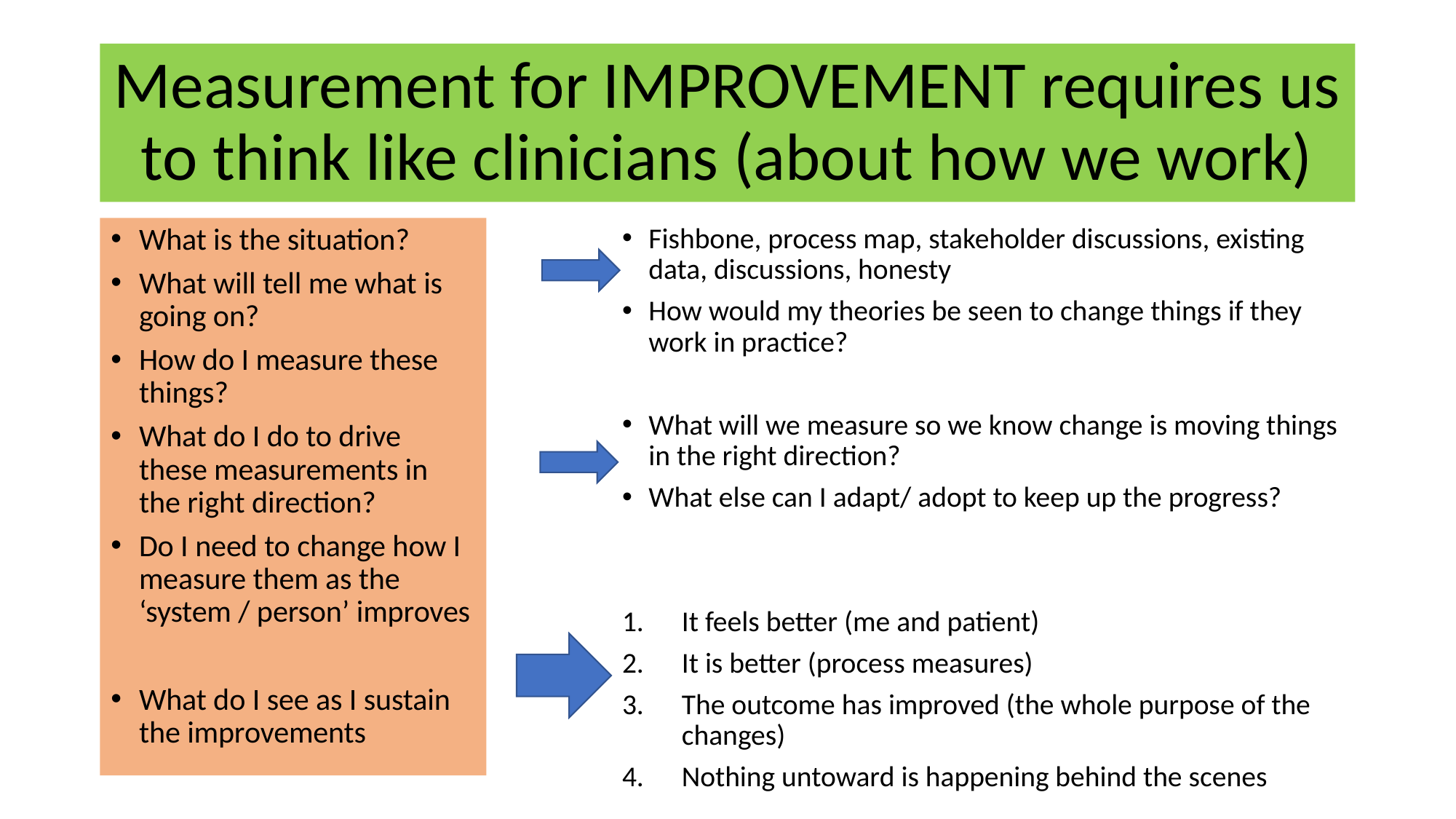

# Measurement for IMPROVEMENT requires us to think like clinicians (about how we work)
Fishbone, process map, stakeholder discussions, existing data, discussions, honesty
How would my theories be seen to change things if they work in practice?

What will we measure so we know change is moving things in the right direction?
What else can I adapt/ adopt to keep up the progress?

It feels better (me and patient)
It is better (process measures)
The outcome has improved (the whole purpose of the changes)
Nothing untoward is happening behind the scenes
What is the situation?
What will tell me what is going on?
How do I measure these things?
What do I do to drive these measurements in the right direction?
Do I need to change how I measure them as the ‘system / person’ improves

What do I see as I sustain the improvements